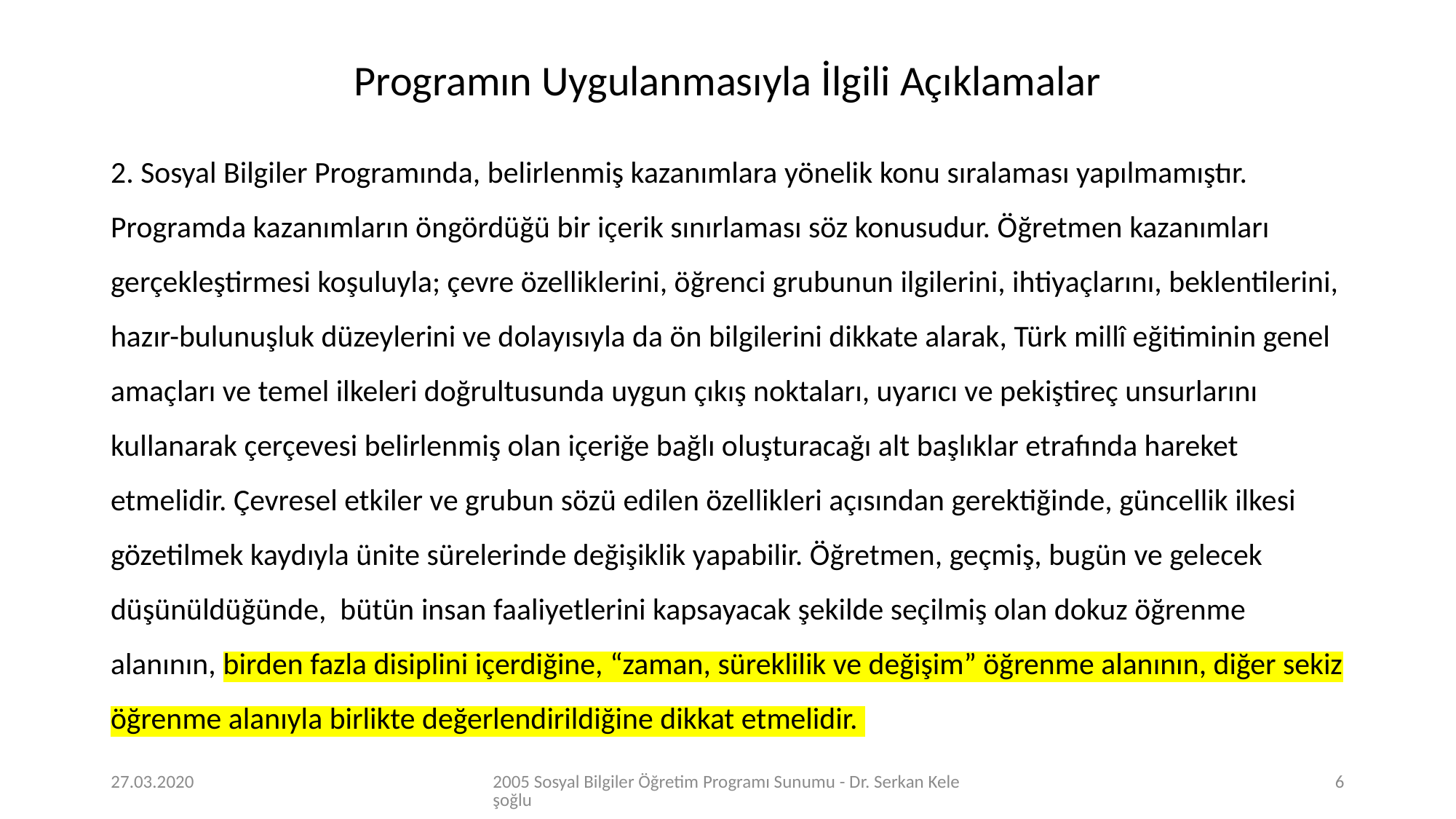

Programın Uygulanmasıyla İlgili Açıklamalar
2. Sosyal Bilgiler Programında, belirlenmiş kazanımlara yönelik konu sıralaması yapılmamıştır. Programda kazanımların öngördüğü bir içerik sınırlaması söz konusudur. Öğretmen kazanımları gerçekleştirmesi koşuluyla; çevre özelliklerini, öğrenci grubunun ilgilerini, ihtiyaçlarını, beklentilerini, hazır-bulunuşluk düzeylerini ve dolayısıyla da ön bilgilerini dikkate alarak, Türk millî eğitiminin genel amaçları ve temel ilkeleri doğrultusunda uygun çıkış noktaları, uyarıcı ve pekiştireç unsurlarını kullanarak çerçevesi belirlenmiş olan içeriğe bağlı oluşturacağı alt başlıklar etrafında hareket etmelidir. Çevresel etkiler ve grubun sözü edilen özellikleri açısından gerektiğinde, güncellik ilkesi gözetilmek kaydıyla ünite sürelerinde değişiklik yapabilir. Öğretmen, geçmiş, bugün ve gelecek düşünüldüğünde,  bütün insan faaliyetlerini kapsayacak şekilde seçilmiş olan dokuz öğrenme alanının, birden fazla disiplini içerdiğine, “zaman, süreklilik ve değişim” öğrenme alanının, diğer sekiz öğrenme alanıyla birlikte değerlendirildiğine dikkat etmelidir.
27.03.2020
2005 Sosyal Bilgiler Öğretim Programı Sunumu - Dr. Serkan Keleşoğlu
6